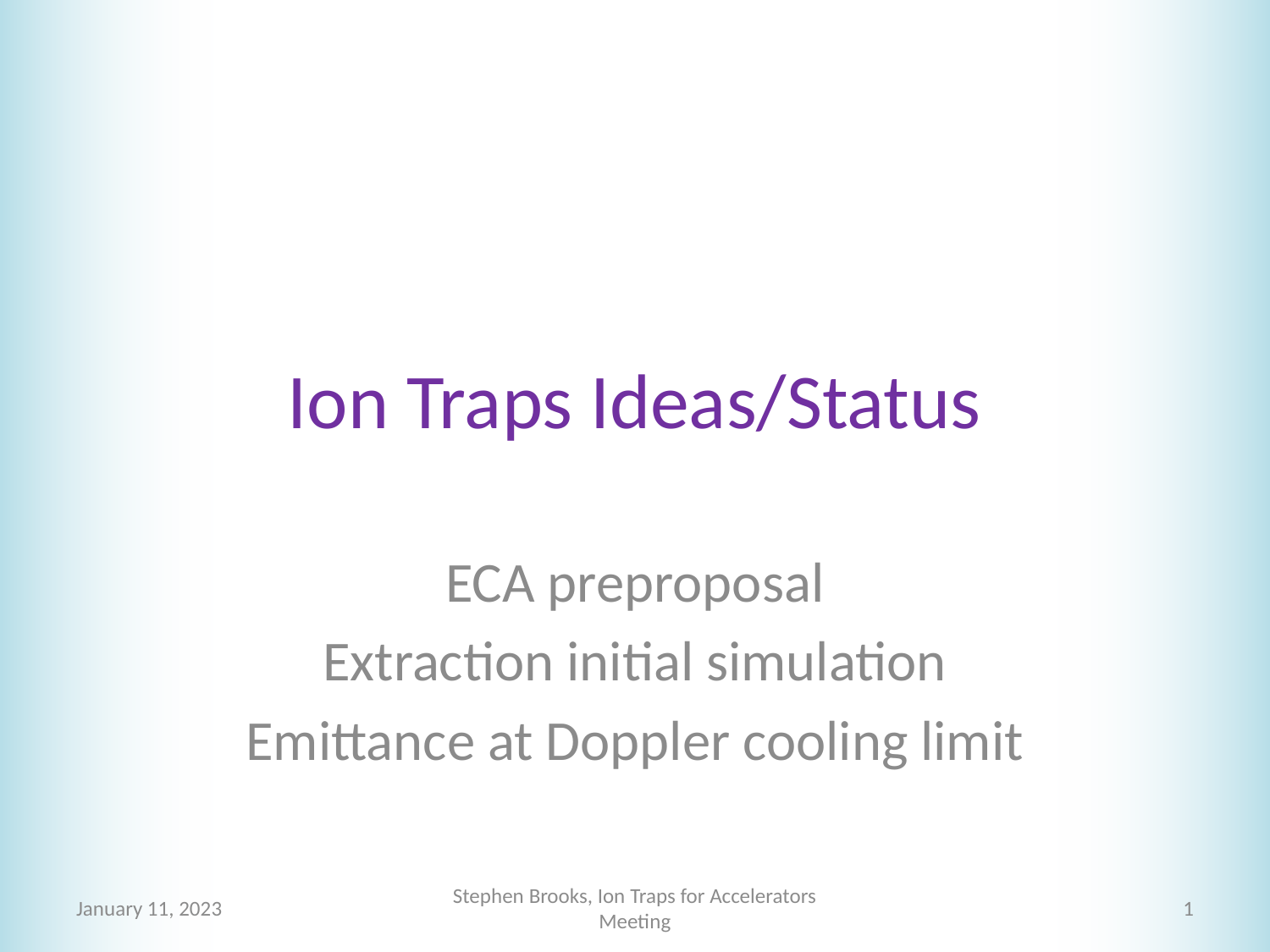

# Ion Traps Ideas/Status
ECA preproposal
Extraction initial simulation
Emittance at Doppler cooling limit
January 11, 2023
Stephen Brooks, Ion Traps for Accelerators Meeting
1